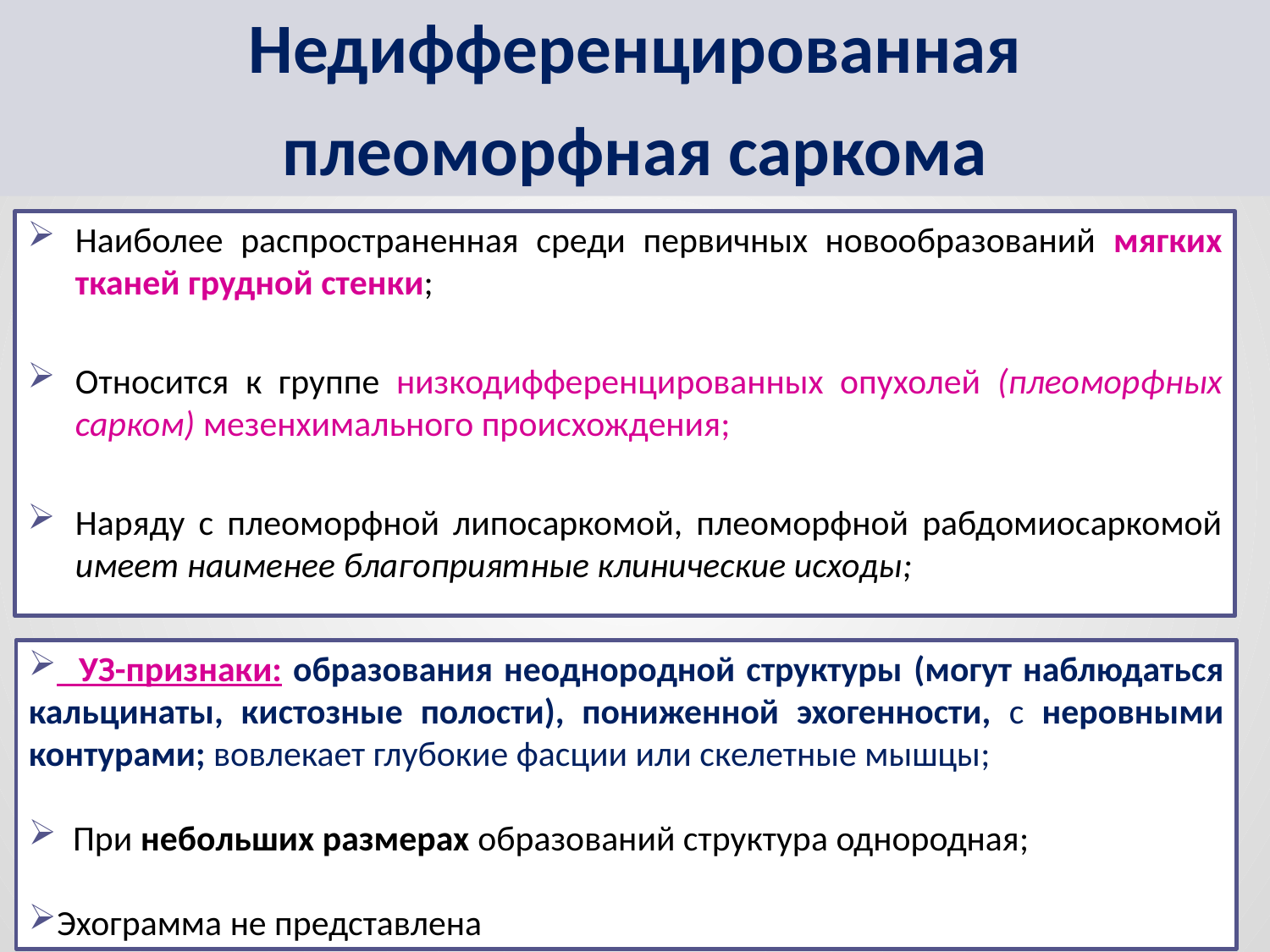

Недифференцированная
плеоморфная саркома
Наиболее распространенная среди первичных новообразований мягких тканей грудной стенки;

Относится к группе низкодифференцированных опухолей (плеоморфных сарком) мезенхимального происхождения;

Наряду с плеоморфной липосаркомой, плеоморфной рабдомиосаркомой имеет наименее благоприятные клинические исходы;
  УЗ-признаки: образования неоднородной структуры (могут наблюдаться кальцинаты, кистозные полости), пониженной эхогенности, с неровными контурами; вовлекает глубокие фасции или скелетные мышцы;

  При небольших размерах образований структура однородная;

Эхограмма не представлена